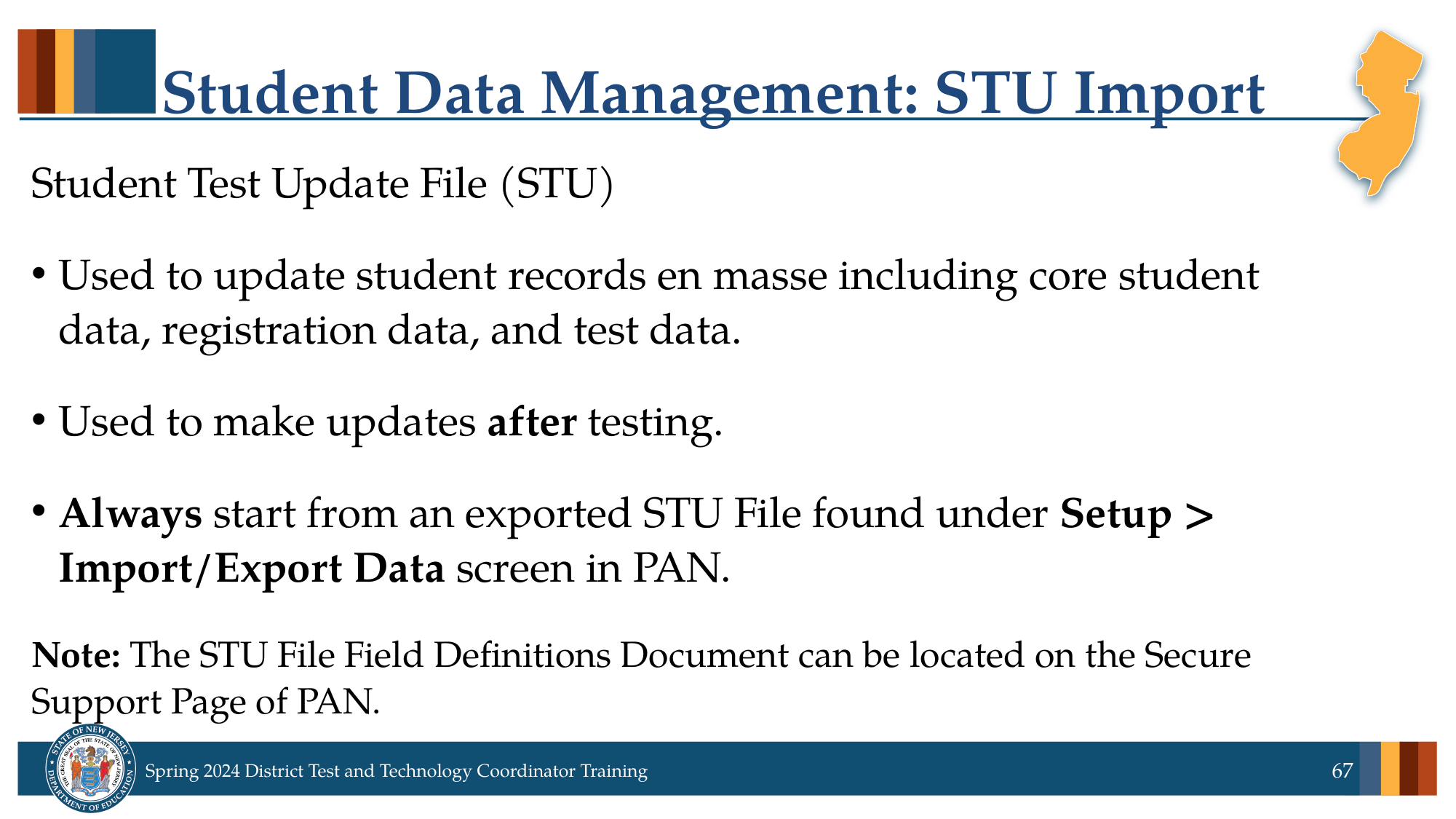

# Student Data Management: STU Import
Student Test Update File (STU)
Used to update student records en masse including core student data, registration data, and test data.
Used to make updates after testing.
Always start from an exported STU File found under Setup > Import/Export Data screen in PAN.
Note: The STU File Field Definitions Document can be located on the Secure Support Page of PAN.
67